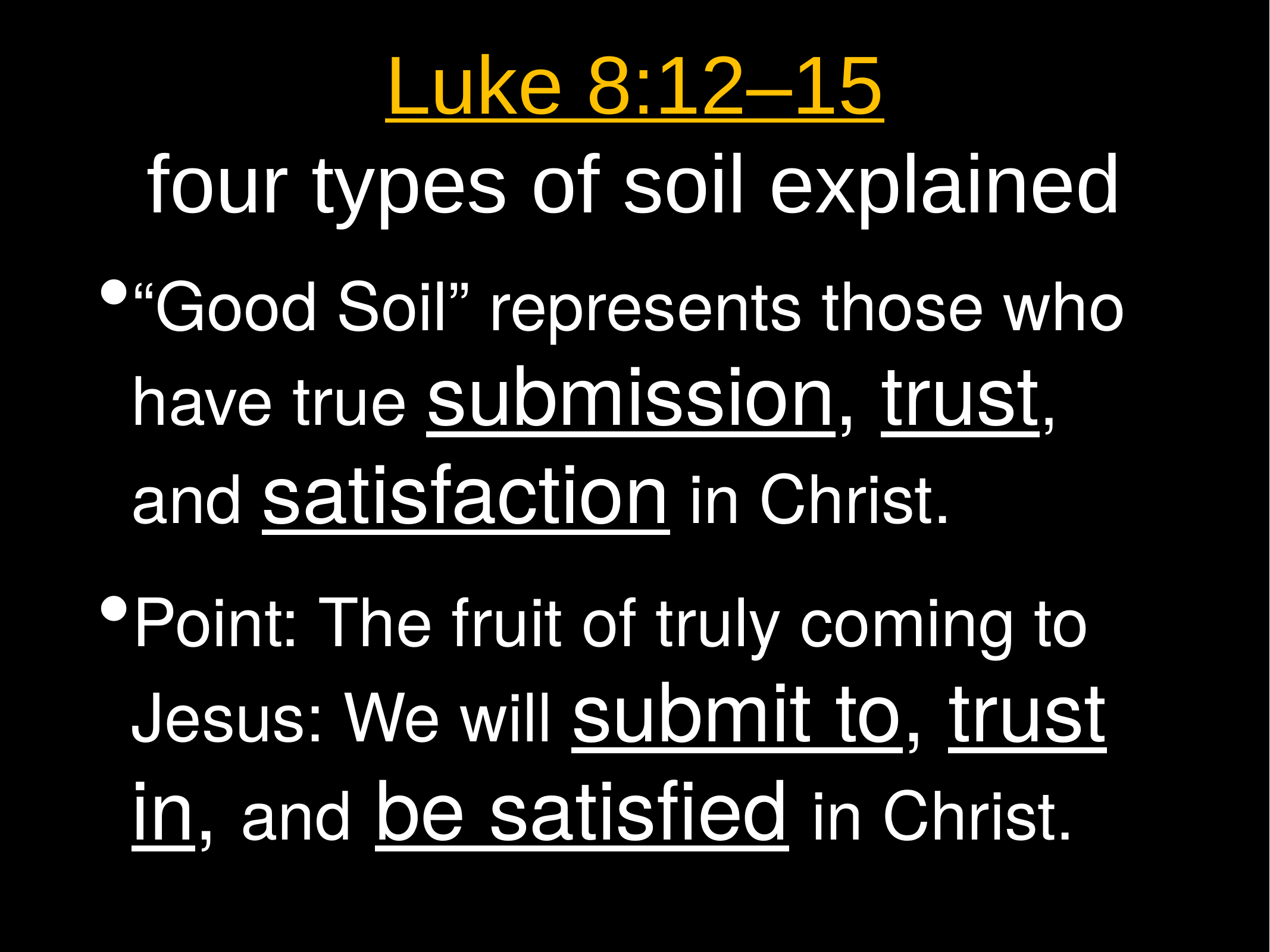

# Luke 8:12–15
four types of soil explained
“Good Soil” represents those who have true submission, trust, and satisfaction in Christ.
Point: The fruit of truly coming to Jesus: We will submit to, trust in, and be satisfied in Christ.